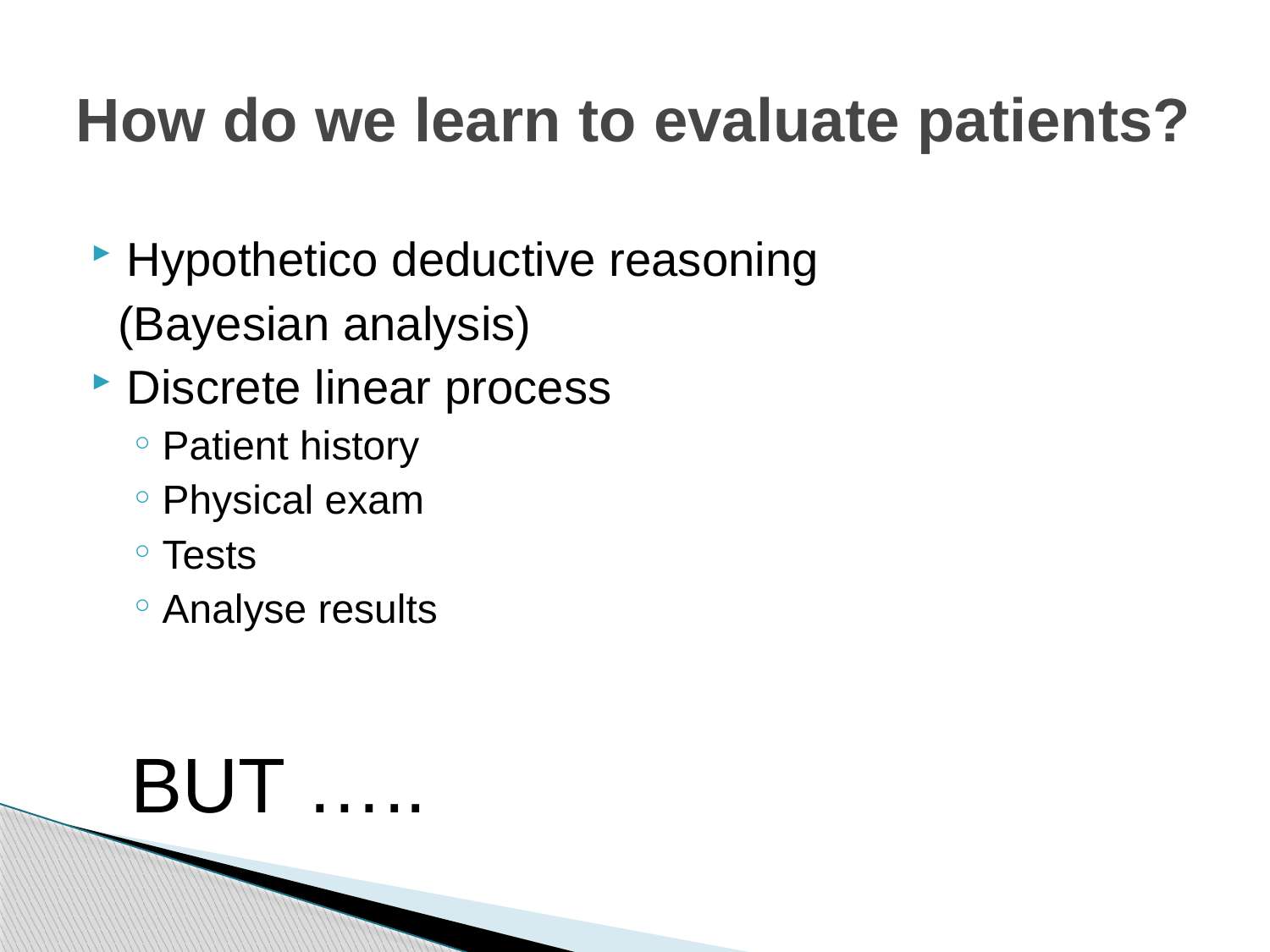

# How do we learn to evaluate patients?
Hypothetico deductive reasoning
  (Bayesian analysis)
Discrete linear process
Patient history
Physical exam
Tests
Analyse results

BUT …..